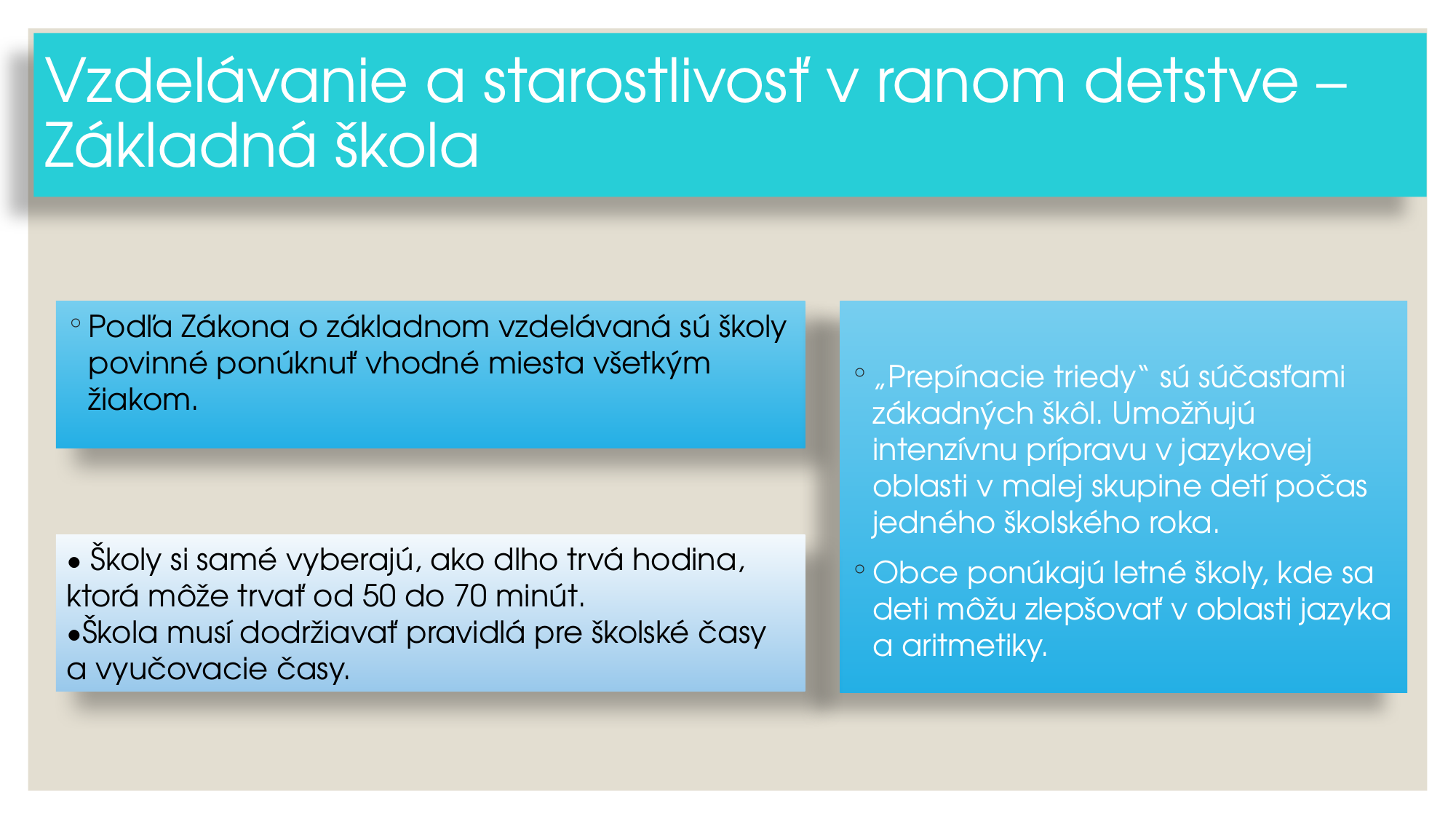

# Vzdelávanie a starostlivosť v ranom detstve – Základná škola
Podľa Zákona o základnom vzdelávaná sú školy povinné ponúknuť vhodné miesta všetkým žiakom.

„Prepínacie triedy“ sú súčasťami zákadných škôl. Umožňujú intenzívnu prípravu v jazykovej oblasti v malej skupine detí počas jedného školského roka.
Obce ponúkajú letné školy, kde sa deti môžu zlepšovať v oblasti jazyka a aritmetiky.
• Školy si samé vyberajú, ako dlho trvá hodina, ktorá môže trvať od 50 do 70 minút.
•Škola musí dodržiavať pravidlá pre školské časy a vyučovacie časy.